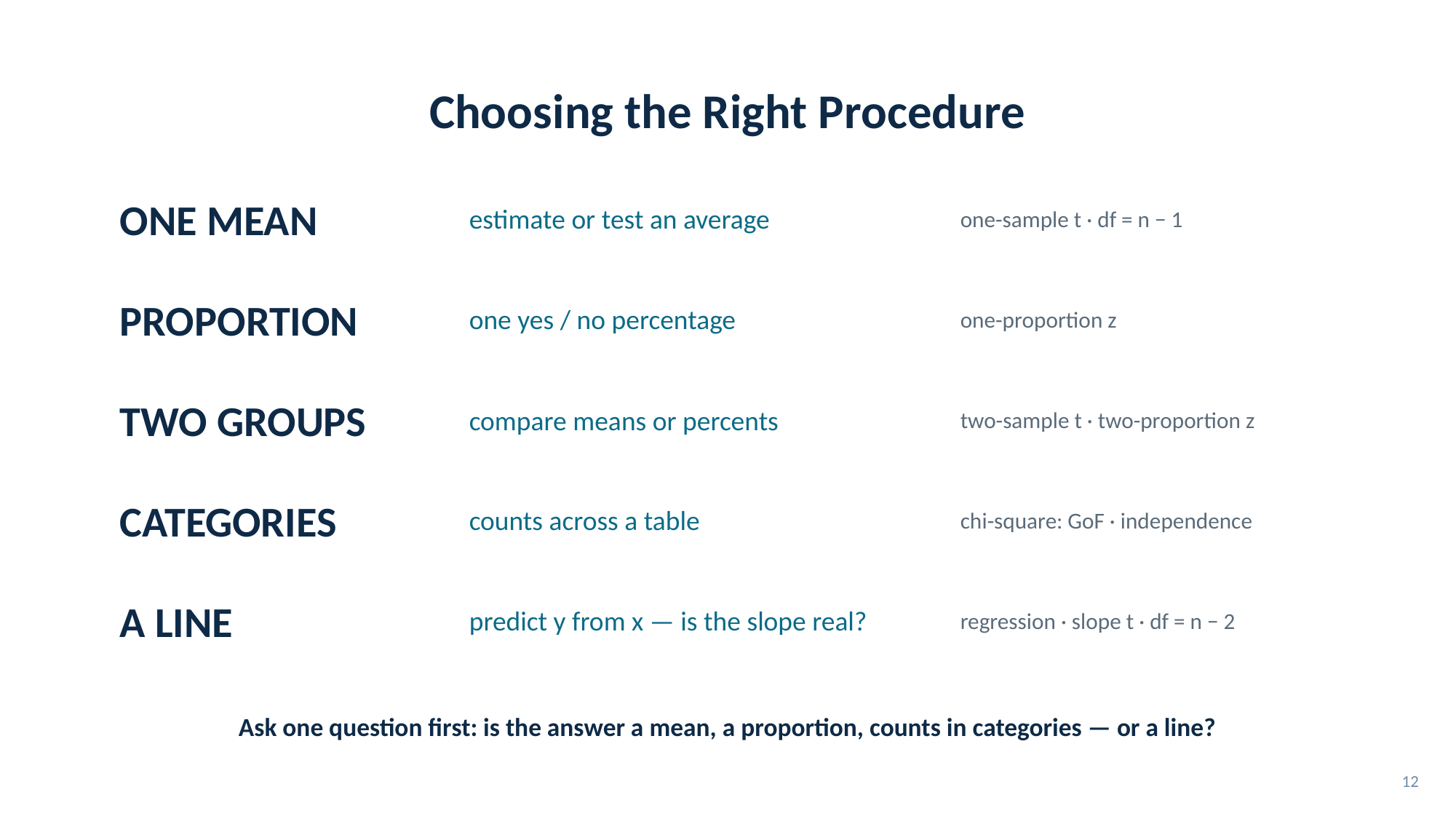

# Choosing the Right Procedure
ONE MEAN
estimate or test an average
one-sample t · df = n − 1
PROPORTION
one yes / no percentage
one-proportion z
TWO GROUPS
compare means or percents
two-sample t · two-proportion z
CATEGORIES
counts across a table
chi-square: GoF · independence
A LINE
predict y from x — is the slope real?
regression · slope t · df = n − 2
Ask one question first: is the answer a mean, a proportion, counts in categories — or a line?
12